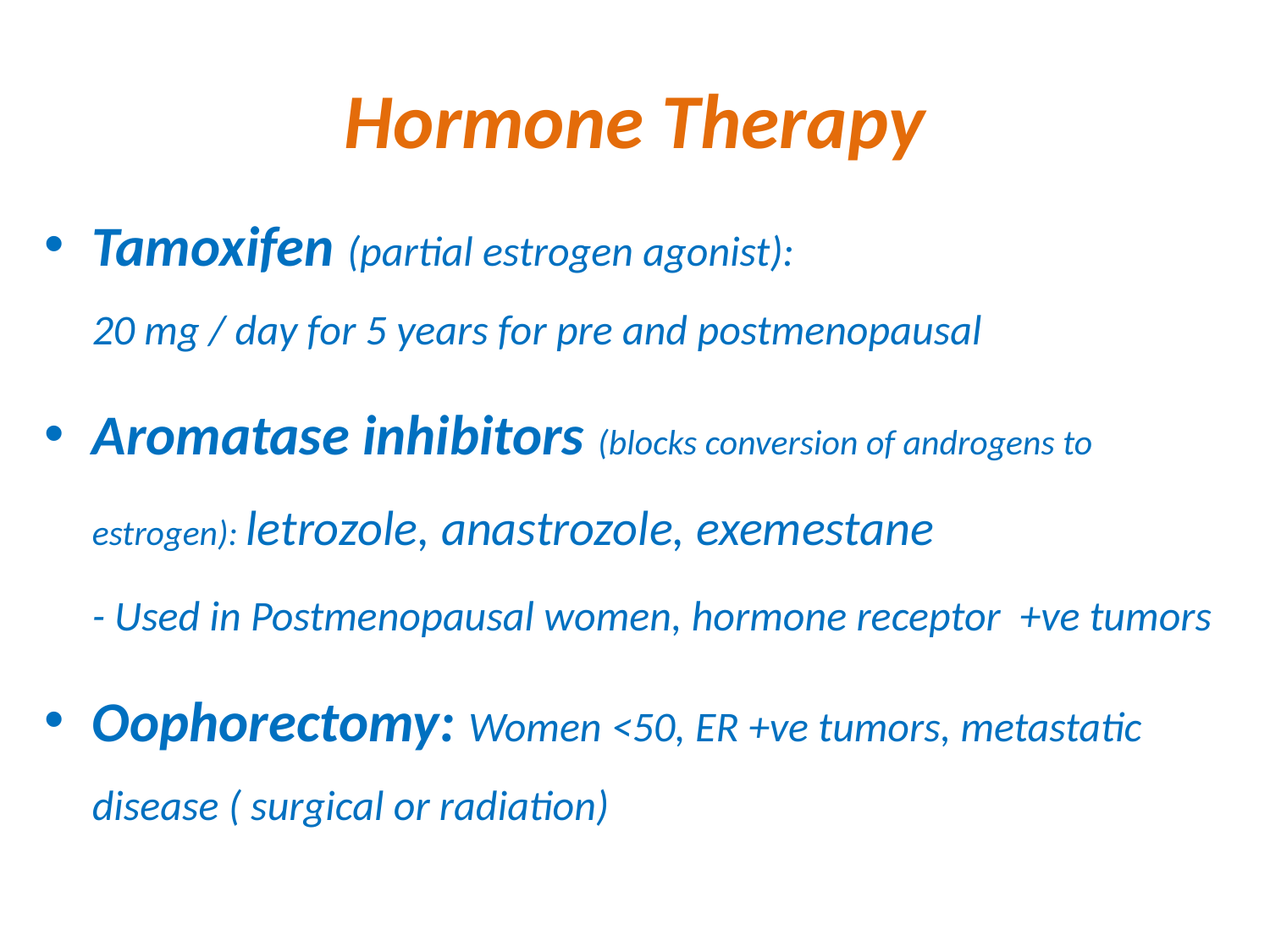

# Hormone Therapy
Tamoxifen (partial estrogen agonist):                                                20 mg / day for 5 years for pre and postmenopausal
Aromatase inhibitors (blocks conversion of androgens to estrogen): letrozole, anastrozole, exemestane
     - Used in Postmenopausal women, hormone receptor  +ve tumors
Oophorectomy: Women <50, ER +ve tumors, metastatic disease ( surgical or radiation)